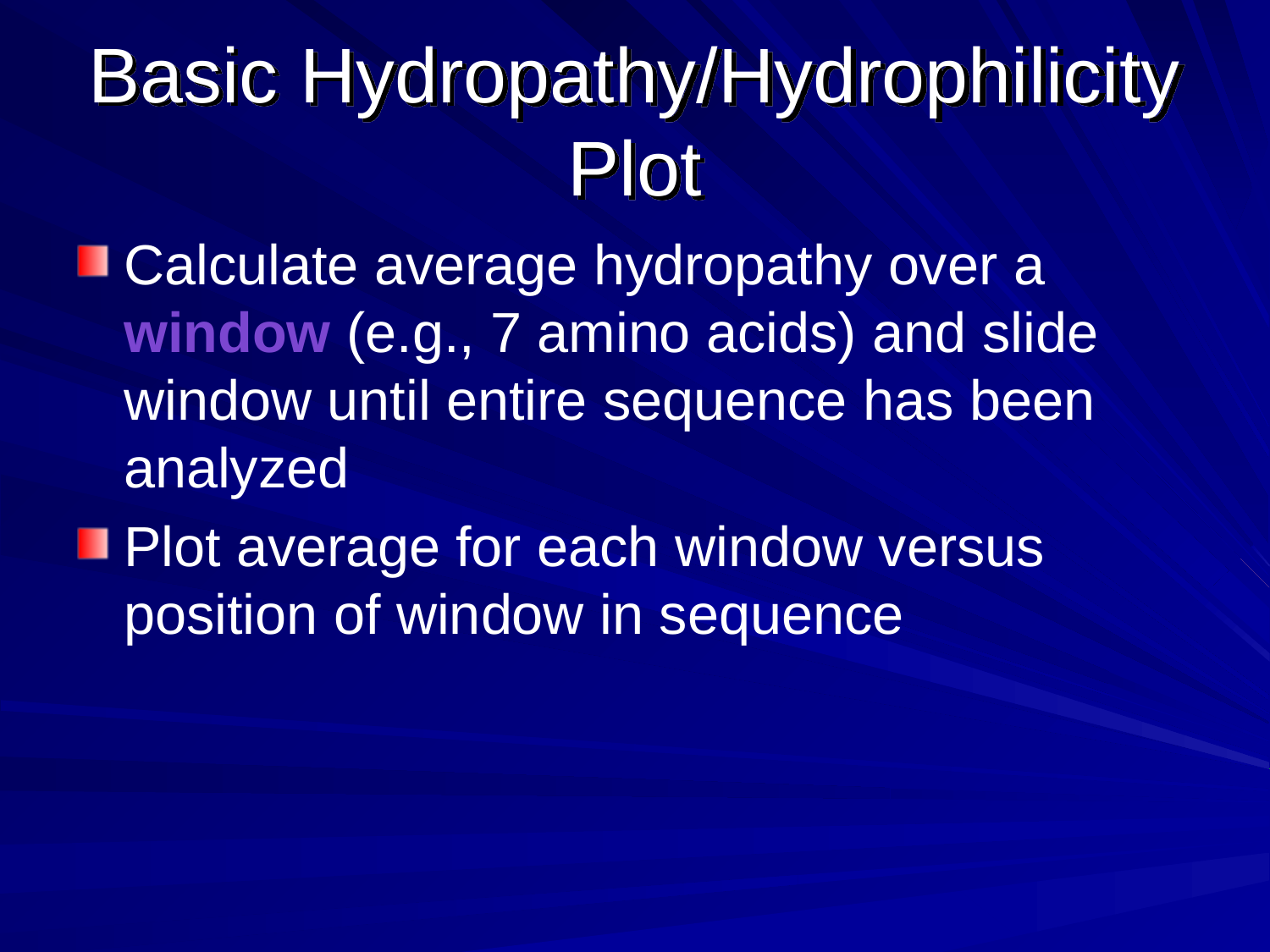

# Basic Hydropathy/Hydrophilicity Plot
Calculate average hydropathy over a window (e.g., 7 amino acids) and slide window until entire sequence has been analyzed
Plot average for each window versus position of window in sequence